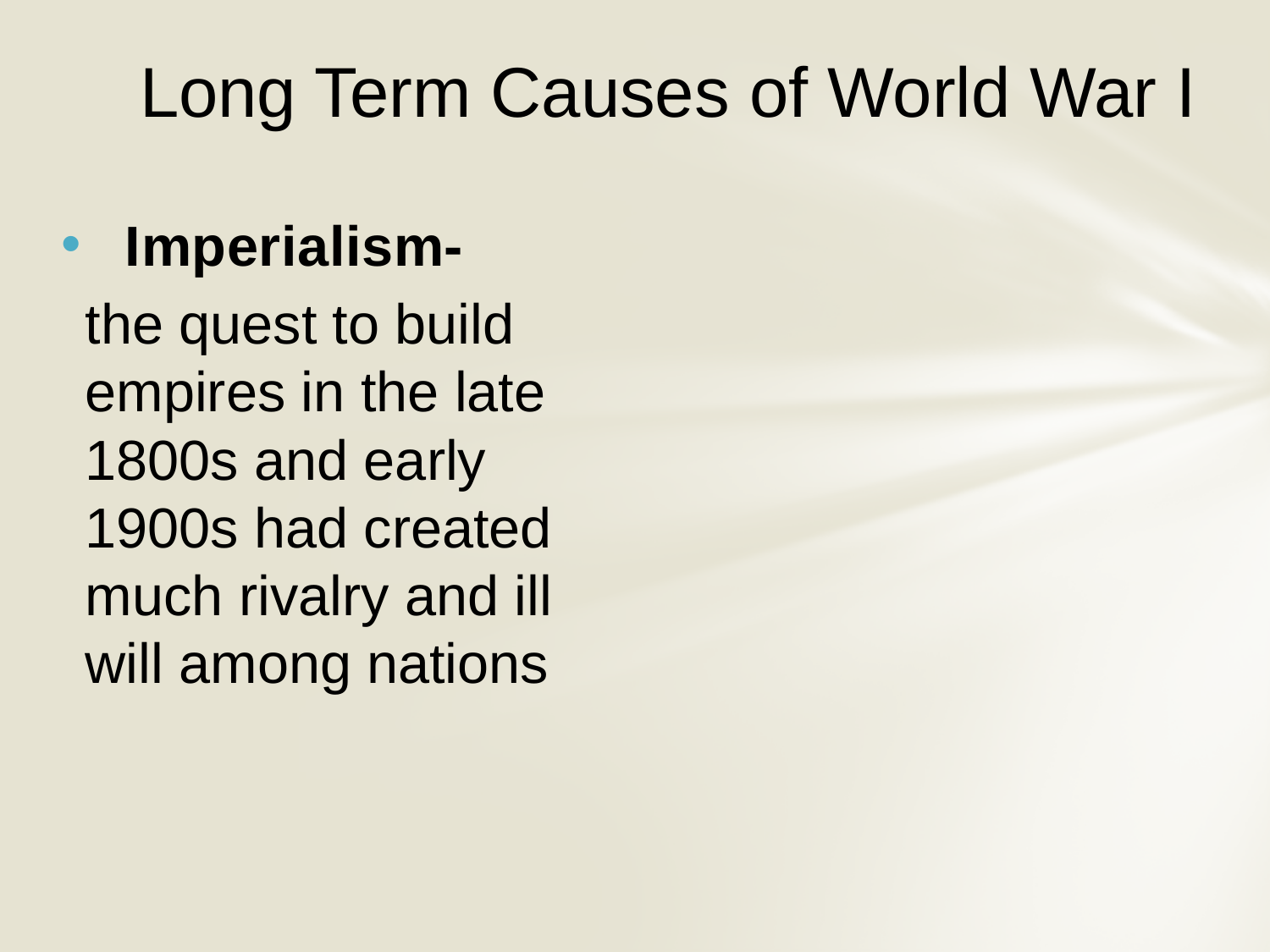

# Long Term Causes of World War I
Imperialism-
the quest to build empires in the late 1800s and early 1900s had created much rivalry and ill will among nations